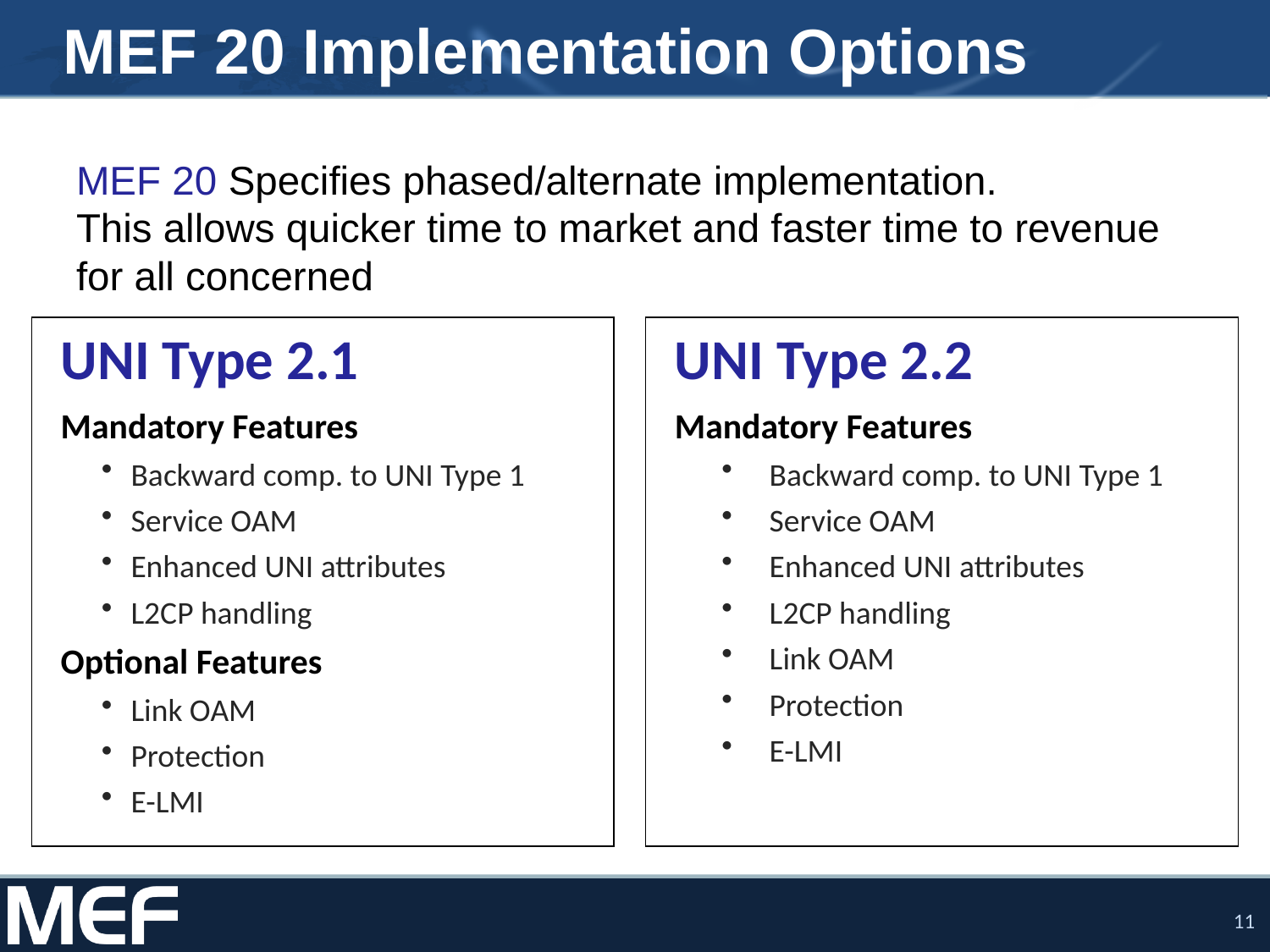

MEF 20 Implementation Options
MEF 20 Specifies phased/alternate implementation.
This allows quicker time to market and faster time to revenue for all concerned
UNI Type 2.1
Mandatory Features
 Backward comp. to UNI Type 1
 Service OAM
 Enhanced UNI attributes
 L2CP handling
Optional Features
 Link OAM
 Protection
 E-LMI
UNI Type 2.2
Mandatory Features
 Backward comp. to UNI Type 1
 Service OAM
 Enhanced UNI attributes
 L2CP handling
 Link OAM
 Protection
 E-LMI